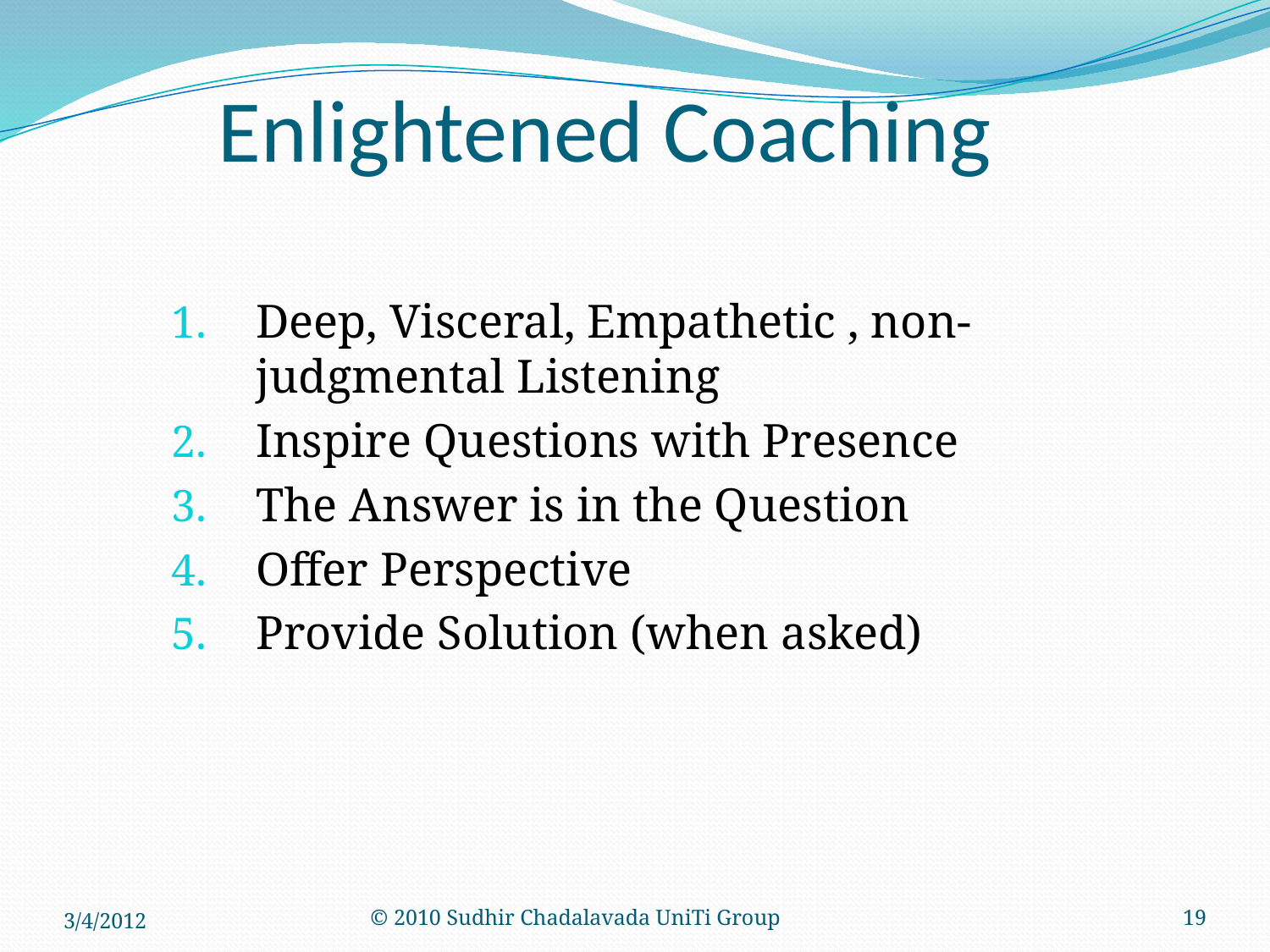

# Enlightened Coaching

Deep, Visceral, Empathetic , non-judgmental Listening
Inspire Questions with Presence
The Answer is in the Question
Offer Perspective
Provide Solution (when asked)

3/4/2012
© 2010 Sudhir Chadalavada UniTi Group
19